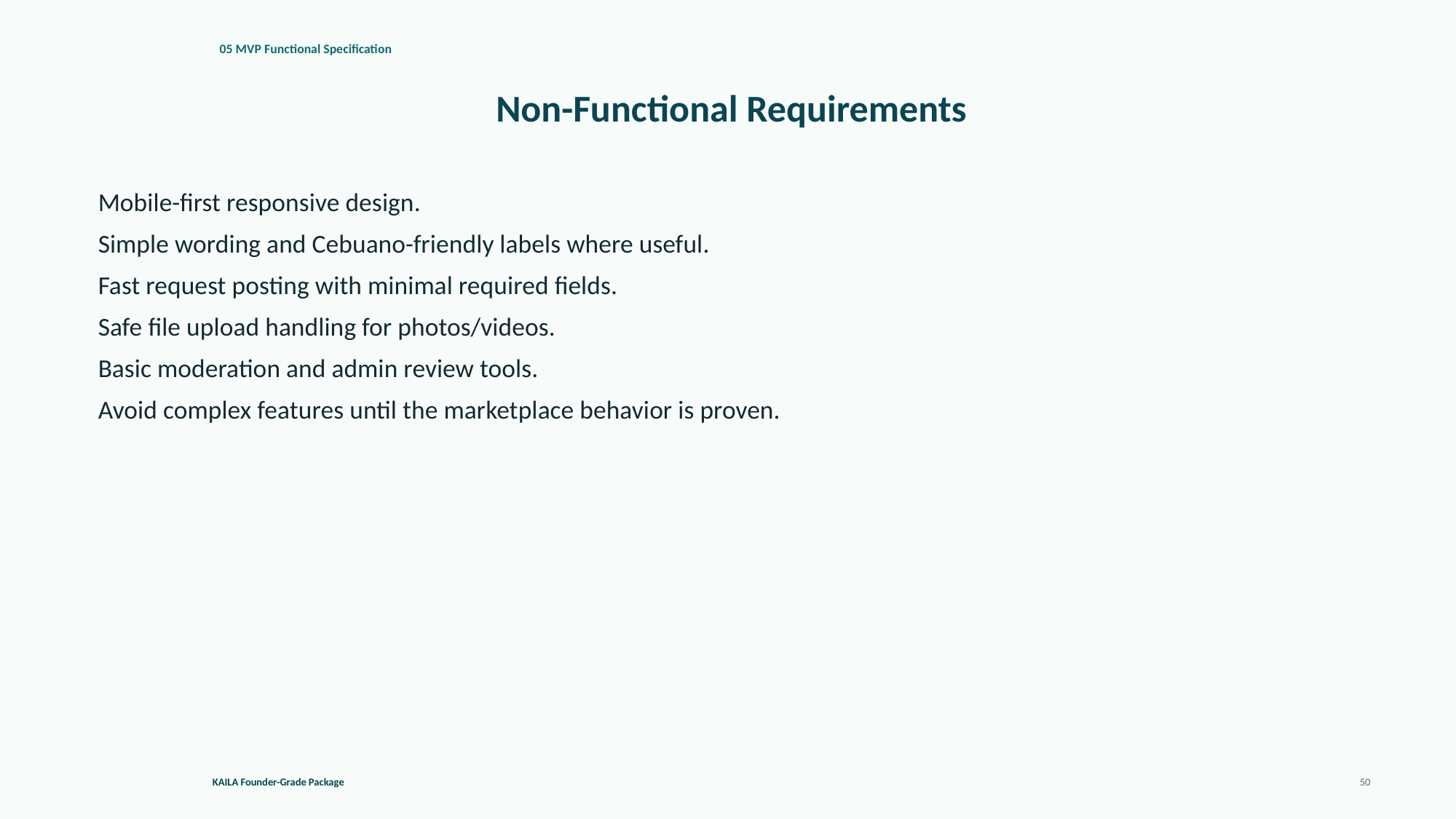

05 MVP Functional Specification
Non-Functional Requirements
Mobile-first responsive design.
Simple wording and Cebuano-friendly labels where useful.
Fast request posting with minimal required fields.
Safe file upload handling for photos/videos.
Basic moderation and admin review tools.
Avoid complex features until the marketplace behavior is proven.
KAILA Founder-Grade Package
50